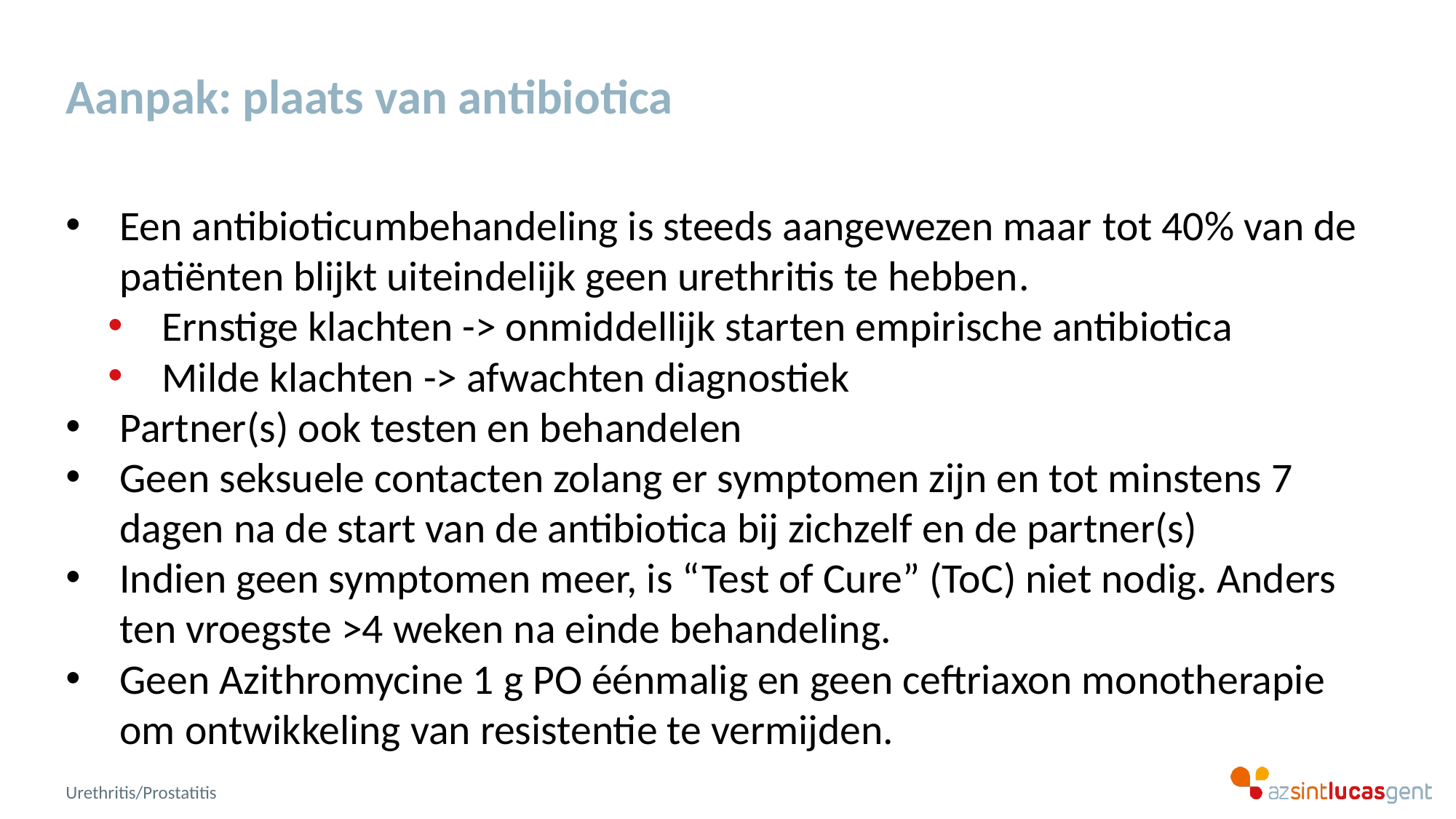

# Aanpak: plaats van antibiotica
Een antibioticumbehandeling is steeds aangewezen maar tot 40% van de patiënten blijkt uiteindelijk geen urethritis te hebben.
Ernstige klachten -> onmiddellijk starten empirische antibiotica
Milde klachten -> afwachten diagnostiek
Partner(s) ook testen en behandelen
Geen seksuele contacten zolang er symptomen zijn en tot minstens 7 dagen na de start van de antibiotica bij zichzelf en de partner(s)
Indien geen symptomen meer, is “Test of Cure” (ToC) niet nodig. Anders ten vroegste >4 weken na einde behandeling.
Geen Azithromycine 1 g PO éénmalig en geen ceftriaxon monotherapie om ontwikkeling van resistentie te vermijden.
Urethritis/Prostatitis